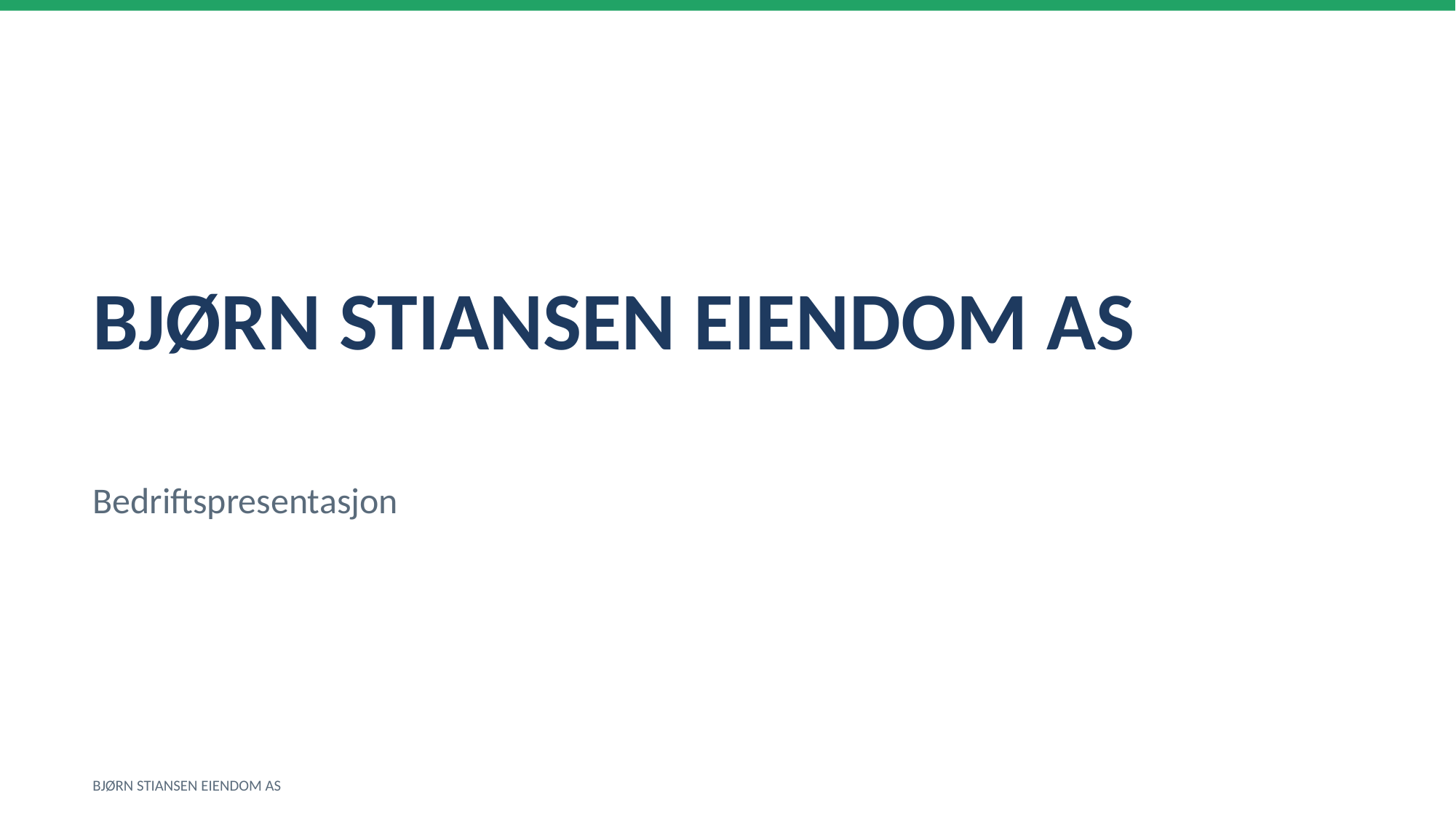

BJØRN STIANSEN EIENDOM AS
Bedriftspresentasjon
BJØRN STIANSEN EIENDOM AS